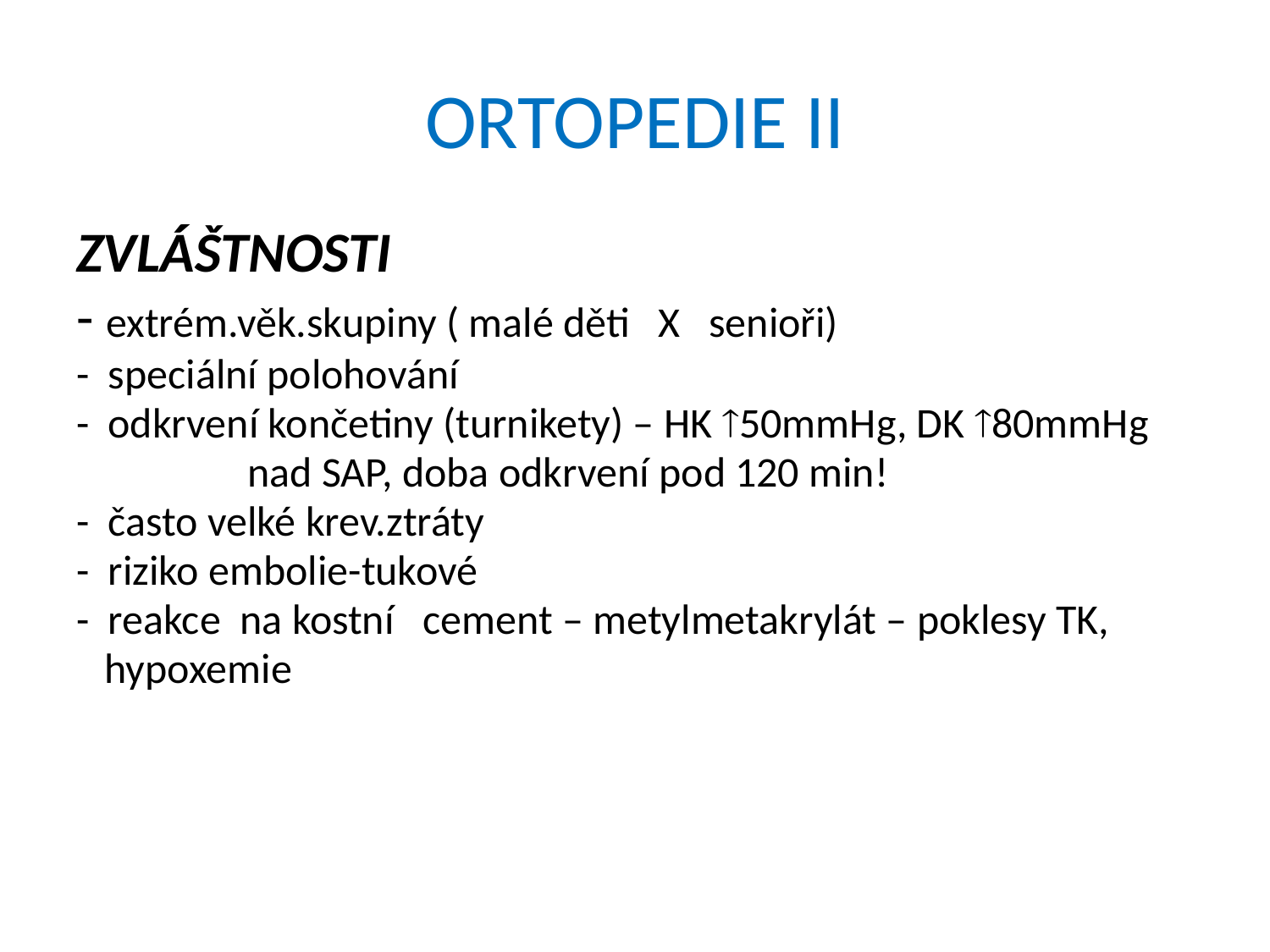

# ORTOPEDIE II
ZVLÁŠTNOSTI
- extrém.věk.skupiny ( malé děti   X   senioři)
-  speciální polohování
-  odkrvení končetiny (turnikety) – HK ↑50mmHg, DK ↑80mmHg
                  nad SAP, doba odkrvení pod 120 min!
-  často velké krev.ztráty
-  riziko embolie-tukové
-  reakce  na kostní   cement – metylmetakrylát – poklesy TK,
   hypoxemie